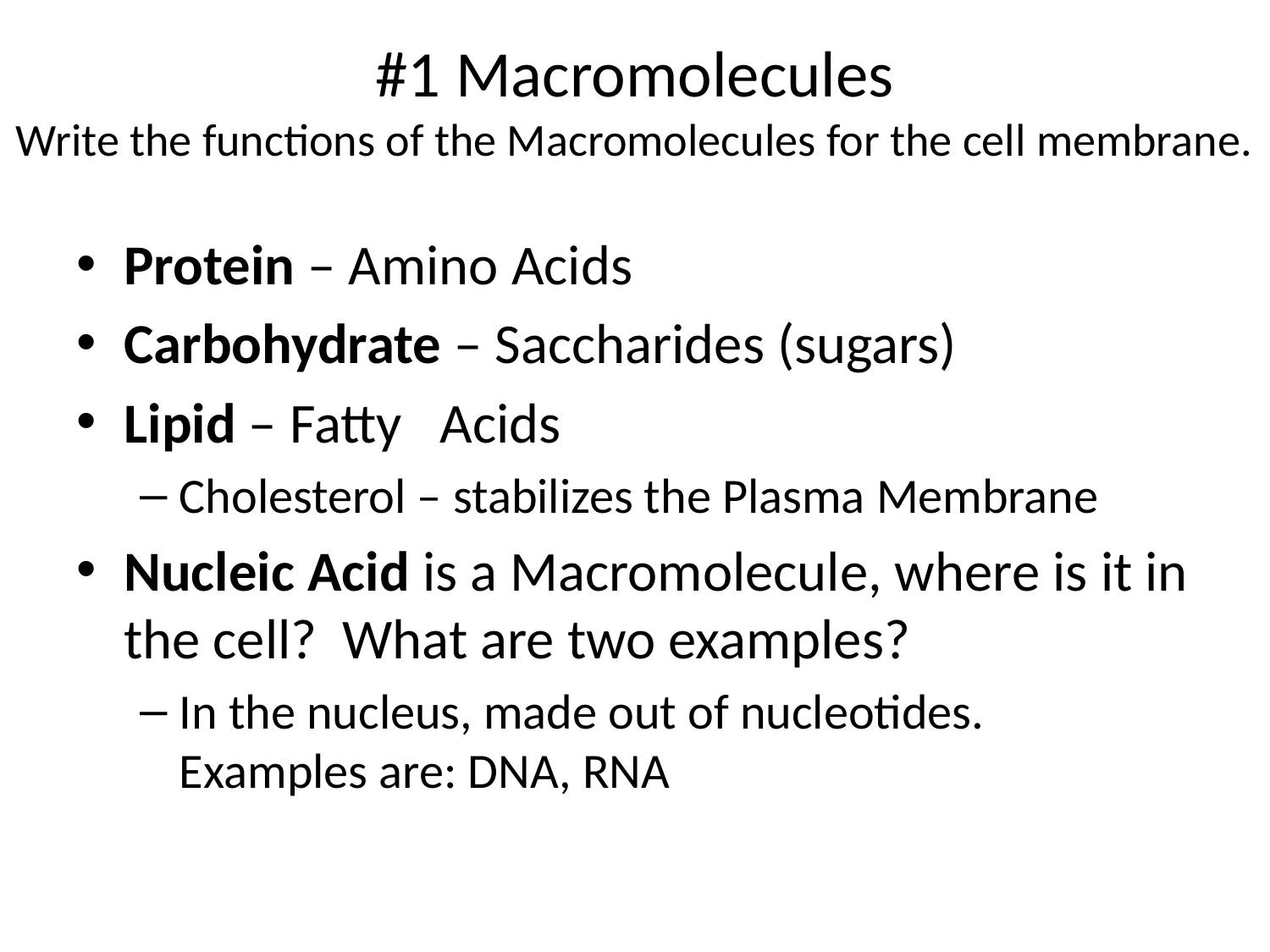

# #1 Macromolecules Write the functions of the Macromolecules for the cell membrane.
Protein – Amino Acids
Carbohydrate – Saccharides (sugars)
Lipid – Fatty   Acids
Cholesterol – stabilizes the Plasma Membrane
Nucleic Acid is a Macromolecule, where is it in the cell?  What are two examples?
In the nucleus, made out of nucleotides.  Examples are: DNA, RNA